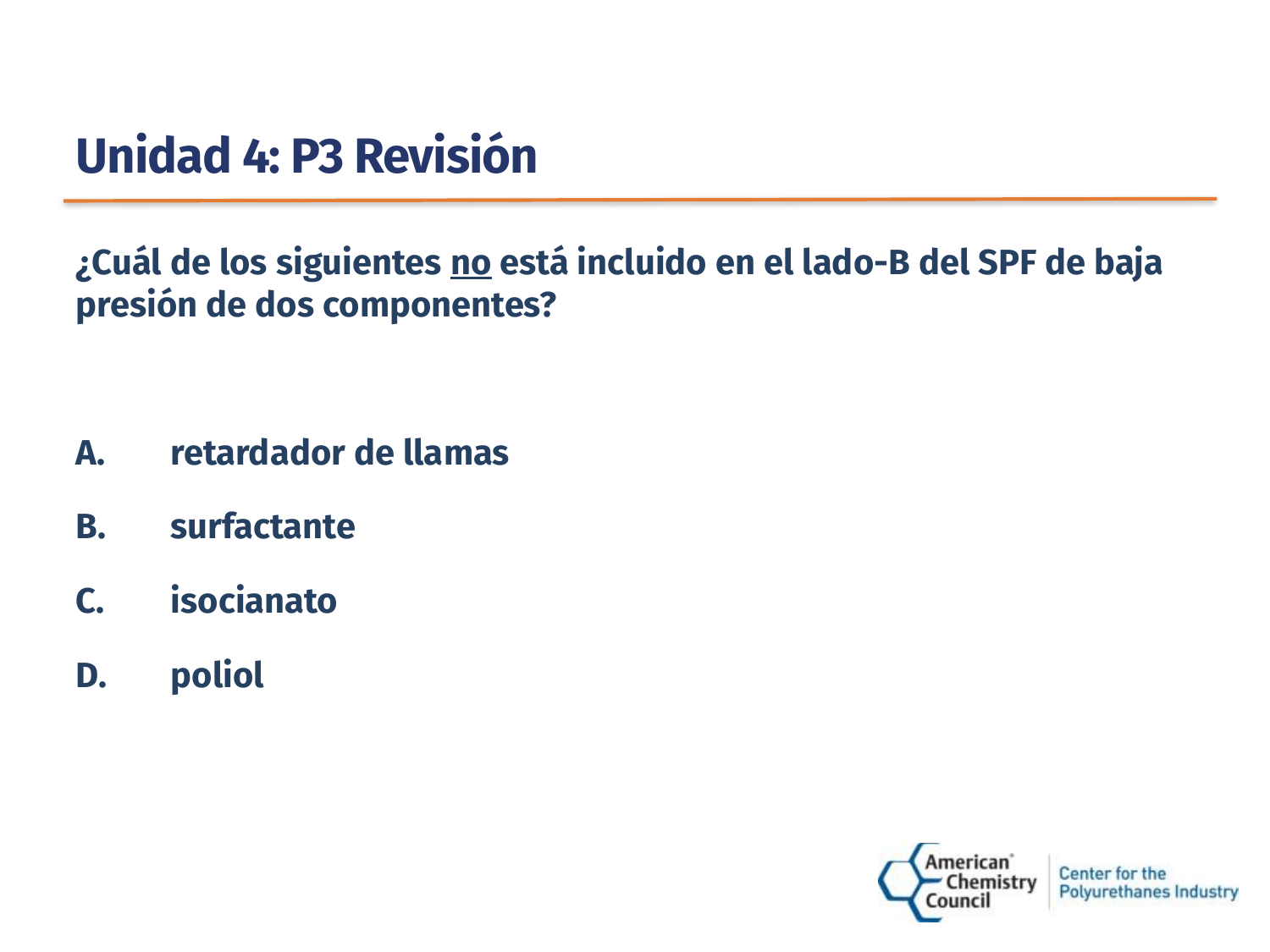

# Unidad 4: P3 Revisión
¿Cuál de los siguientes no está incluido en el lado-B del SPF de baja presión de dos componentes?

retardador de llamas
surfactante
isocianato
poliol